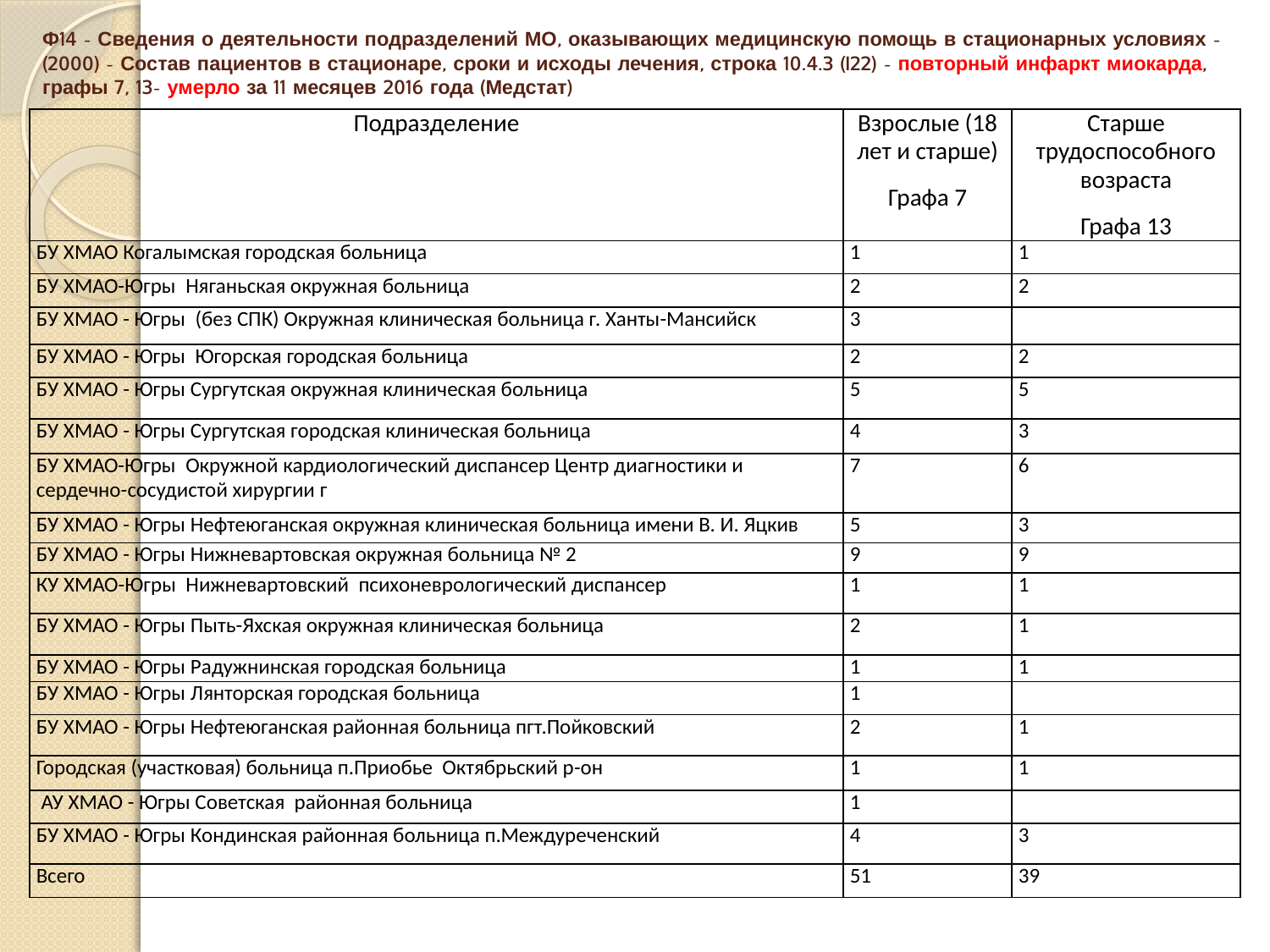

# Ф14 - Сведения о деятельности подразделений МО, оказывающих медицинскую помощь в стационарных условиях - (2000) - Состав пациентов в стационаре, сроки и исходы лечения, строка 10.4.3 (I22) - повторный инфаркт миокарда, графы 7, 13- умерло за 11 месяцев 2016 года (Медстат)
| Подразделение | Взрослые (18 лет и старше) Графа 7 | Старше трудоспособного возраста Графа 13 |
| --- | --- | --- |
| БУ ХМАО Когалымская городская больница | 1 | 1 |
| БУ ХМАО-Югры Няганьская окружная больница | 2 | 2 |
| БУ ХМАО - Югры (без СПК) Окружная клиническая больница г. Ханты-Мансийск | 3 |  |
| БУ ХМАО - Югры Югорская городская больница | 2 | 2 |
| БУ ХМАО - Югры Сургутская окружная клиническая больница | 5 | 5 |
| БУ ХМАО - Югры Сургутская городская клиническая больница | 4 | 3 |
| БУ ХМАО-Югры Окружной кардиологический диспансер Центр диагностики и сердечно-сосудистой хирургии г | 7 | 6 |
| БУ ХМАО - Югры Нефтеюганская окружная клиническая больница имени В. И. Яцкив | 5 | 3 |
| БУ ХМАО - Югры Нижневартовская окружная больница № 2 | 9 | 9 |
| КУ ХМАО-Югры Нижневартовский психоневрологический диспансер | 1 | 1 |
| БУ ХМАО - Югры Пыть-Яхская окружная клиническая больница | 2 | 1 |
| БУ ХМАО - Югры Радужнинская городская больница | 1 | 1 |
| БУ ХМАО - Югры Лянторская городская больница | 1 |  |
| БУ ХМАО - Югры Нефтеюганская районная больница пгт.Пойковский | 2 | 1 |
| Городская (участковая) больница п.Приобье Октябрьский р-он | 1 | 1 |
| АУ ХМАО - Югры Советская районная больница | 1 |  |
| БУ ХМАО - Югры Кондинская районная больница п.Междуреченский | 4 | 3 |
| Всего | 51 | 39 |